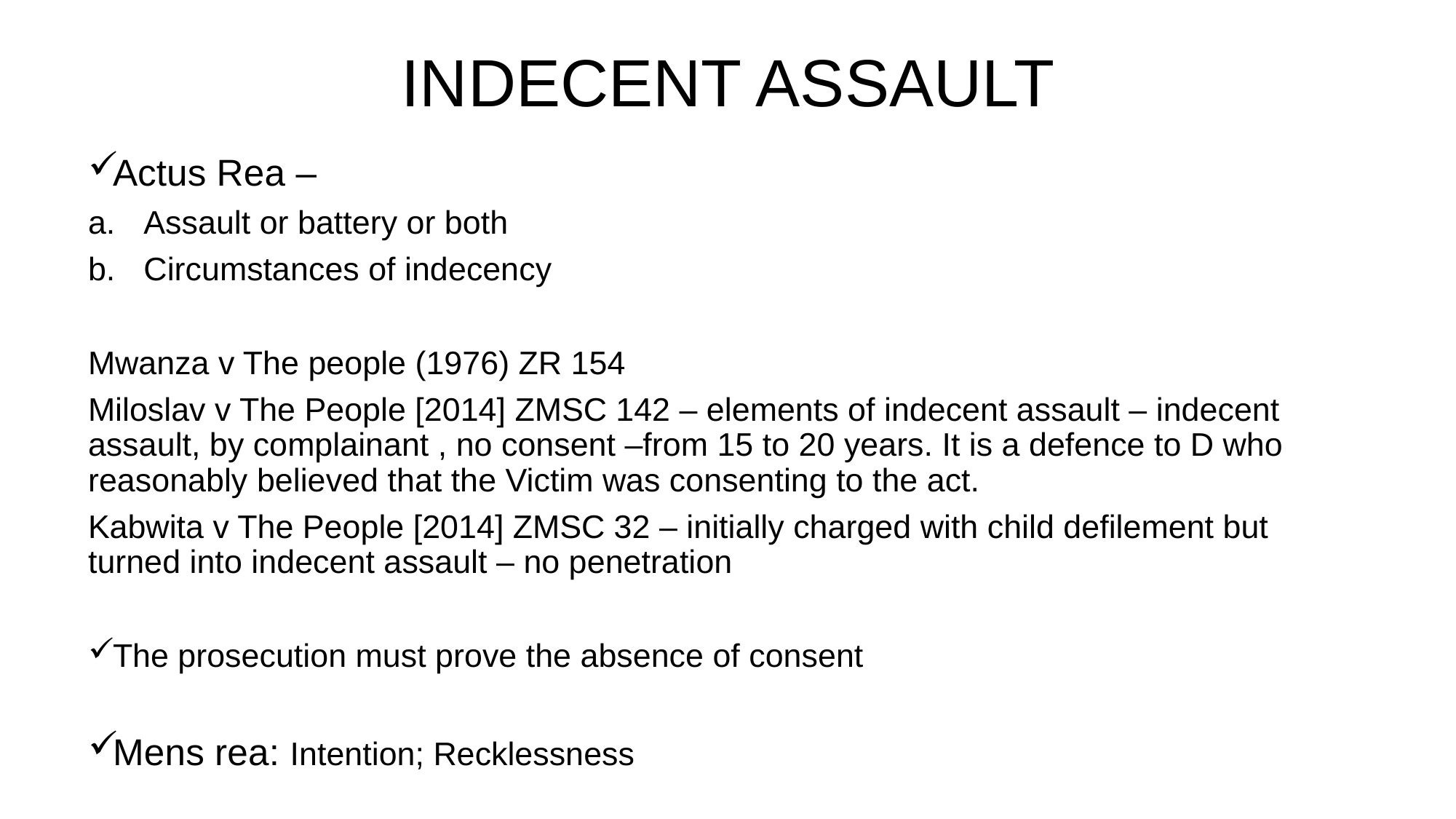

# INDECENT ASSAULT
Actus Rea –
Assault or battery or both
Circumstances of indecency

Mwanza v The people (1976) ZR 154
Miloslav v The People [2014] ZMSC 142 – elements of indecent assault – indecent assault, by complainant , no consent –from 15 to 20 years. It is a defence to D who reasonably believed that the Victim was consenting to the act.
Kabwita v The People [2014] ZMSC 32 – initially charged with child defilement but turned into indecent assault – no penetration

The prosecution must prove the absence of consent

Mens rea: Intention; Recklessness